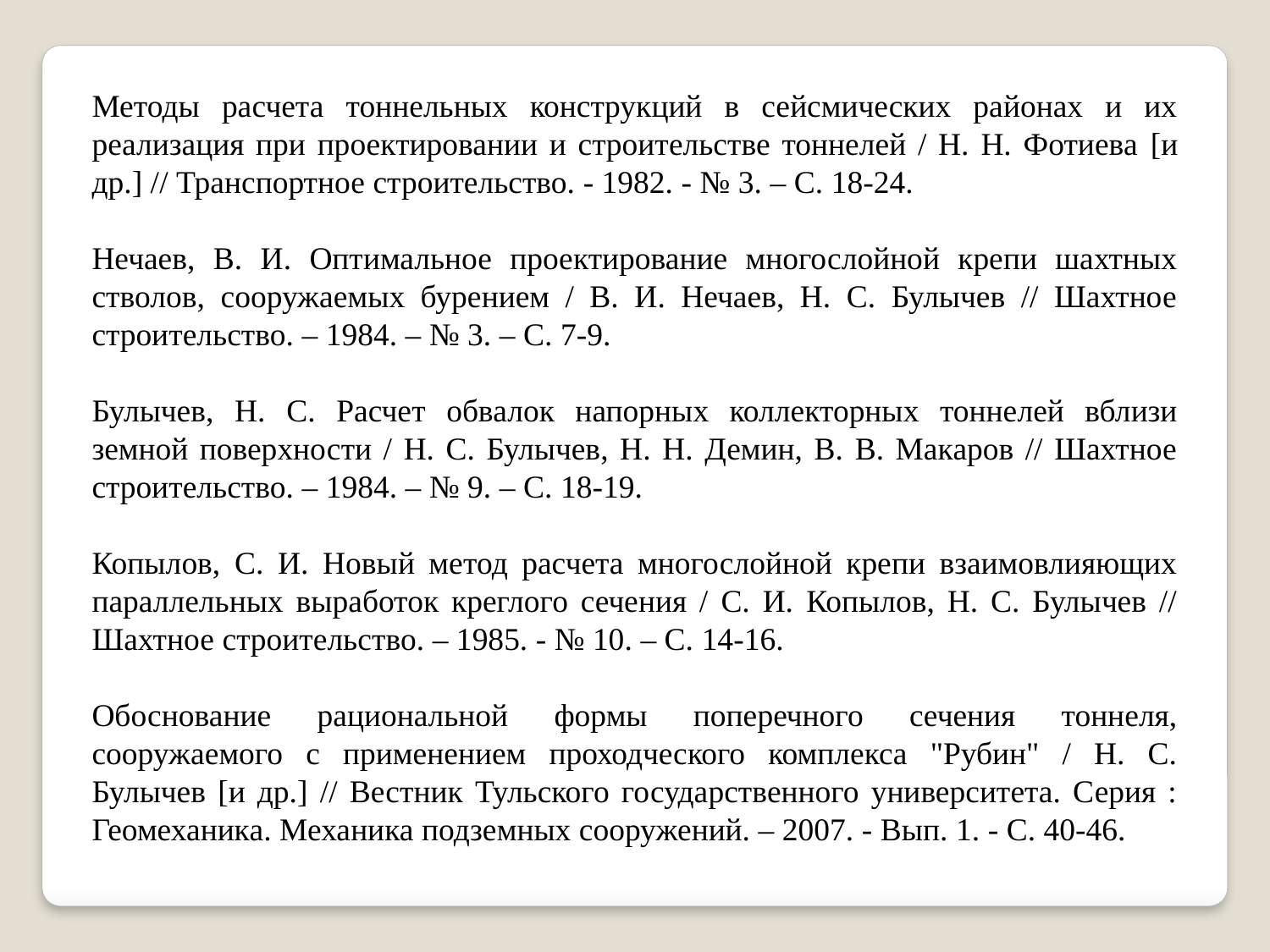

Методы расчета тоннельных конструкций в сейсмических районах и их реализация при проектировании и строительстве тоннелей / Н. Н. Фотиева [и др.] // Транспортное строительство. - 1982. - № 3. – С. 18-24.

Нечаев, В. И. Оптимальное проектирование многослойной крепи шахтных стволов, сооружаемых бурением / В. И. Нечаев, Н. С. Булычев // Шахтное строительство. – 1984. – № 3. – С. 7-9.

Булычев, Н. С. Расчет обвалок напорных коллекторных тоннелей вблизи земной поверхности / Н. С. Булычев, Н. Н. Демин, В. В. Макаров // Шахтное строительство. – 1984. – № 9. – С. 18-19.

Копылов, С. И. Новый метод расчета многослойной крепи взаимовлияющих параллельных выработок креглого сечения / С. И. Копылов, Н. С. Булычев // Шахтное строительство. – 1985. - № 10. – С. 14-16.

Обоснование рациональной формы поперечного сечения тоннеля, сооружаемого с применением проходческого комплекса "Рубин" / Н. С. Булычев [и др.] // Вестник Тульского государственного университета. Серия : Геомеханика. Механика подземных сооружений. – 2007. - Вып. 1. - C. 40-46.

.